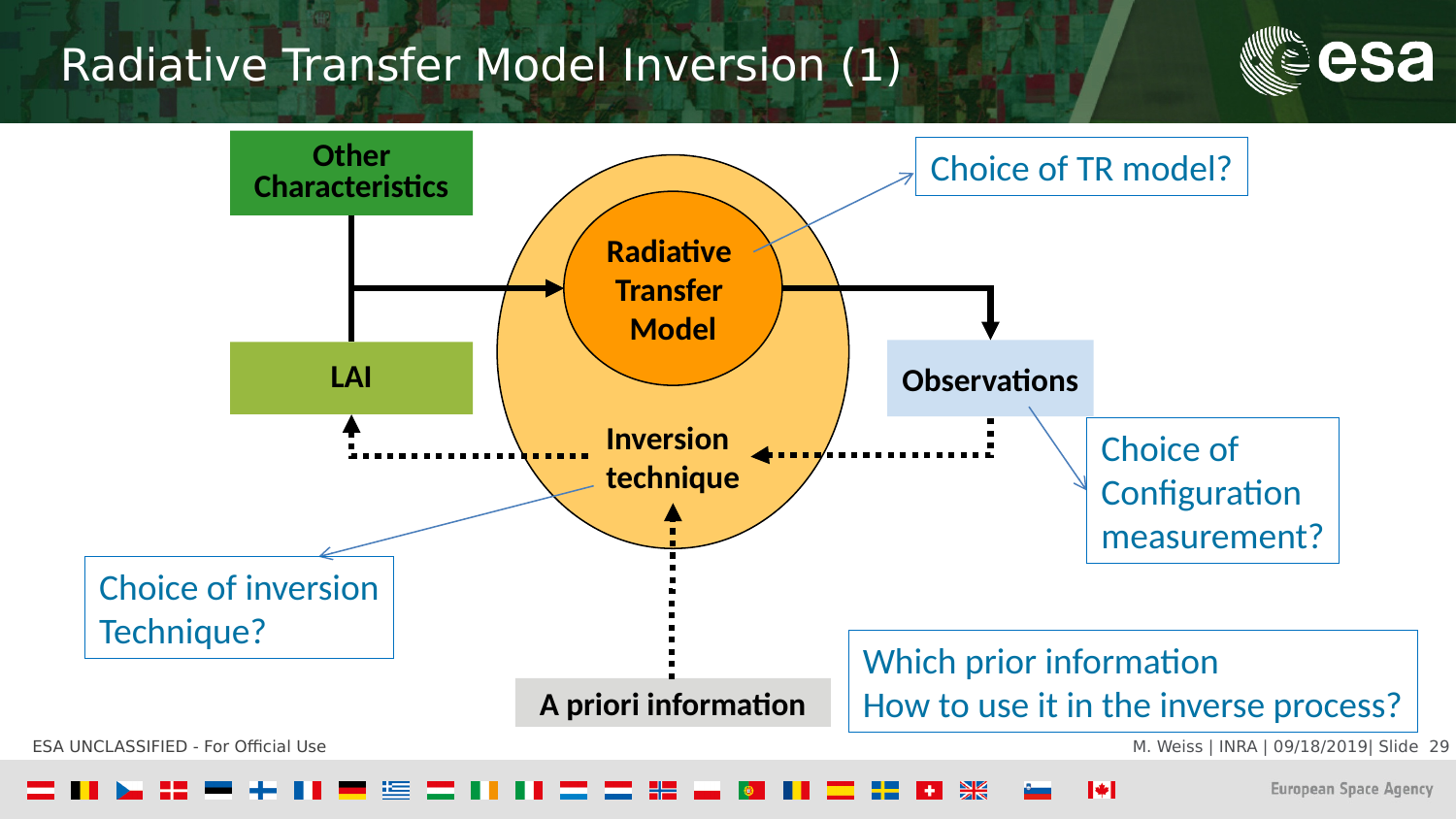

Radiative Transfer Model Inversion (1)
Other
Characteristics
Choice of TR model?

Radiative
Transfer
Model
Observations
LAI
Choice of
Configuration
measurement?
Inversion
technique
Choice of inversion
Technique?
Which prior information
How to use it in the inverse process?
A priori information